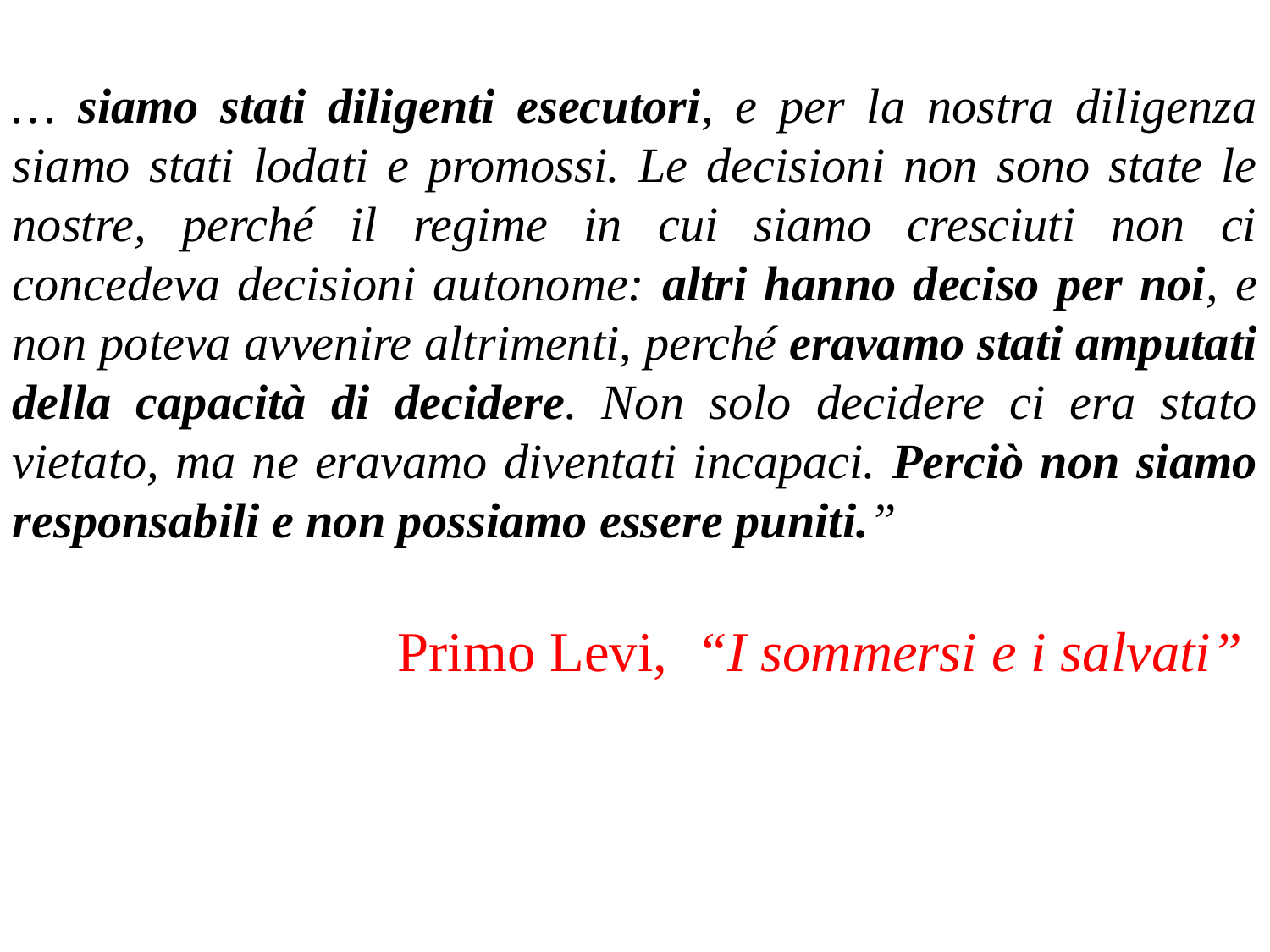

… siamo stati diligenti esecutori, e per la nostra diligenza siamo stati lodati e promossi. Le decisioni non sono state le nostre, perché il regime in cui siamo cresciuti non ci concedeva decisioni autonome: altri hanno deciso per noi, e non poteva avvenire altrimenti, perché eravamo stati amputati della capacità di decidere. Non solo decidere ci era stato vietato, ma ne eravamo diventati incapaci. Perciò non siamo responsabili e non possiamo essere puniti.”

Primo Levi,  “I sommersi e i salvati”